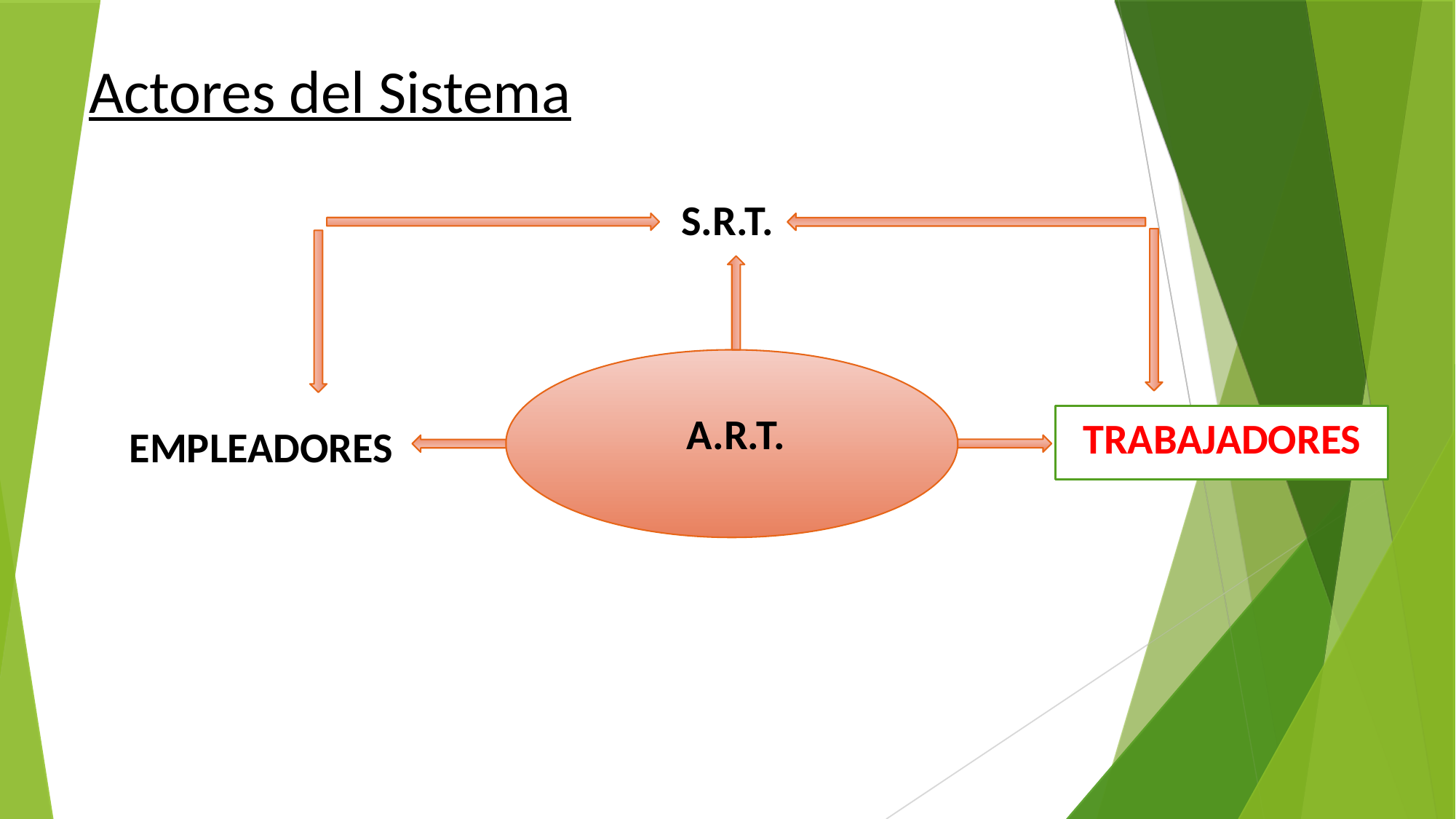

Actores del Sistema
S.R.T.

A.R.T.
TRABAJADORES
EMPLEADORES